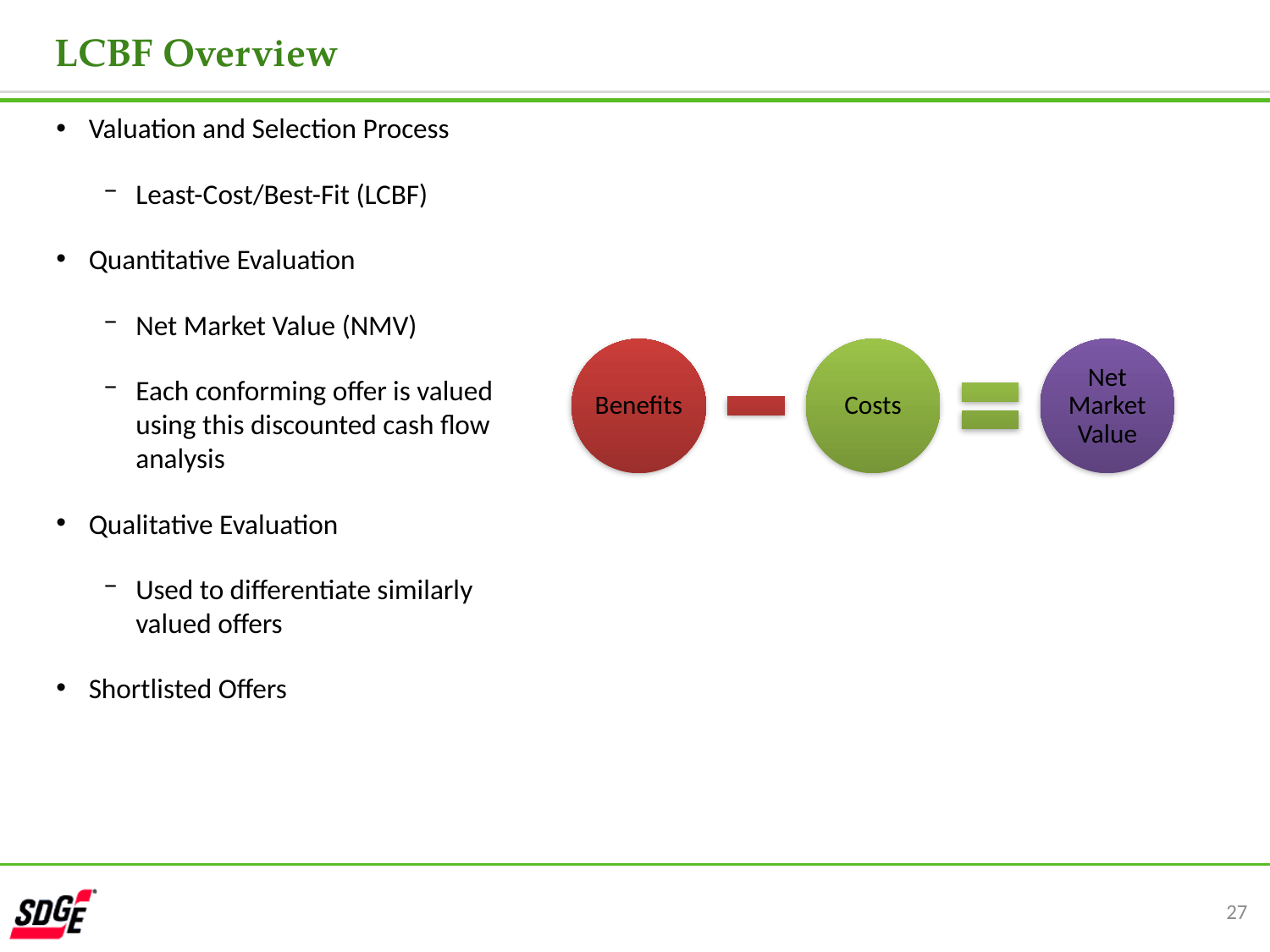

LCBF Overview
Valuation and Selection Process
Least-Cost/Best-Fit (LCBF)
Quantitative Evaluation
Net Market Value (NMV)
Each conforming offer is valued using this discounted cash flow analysis
Qualitative Evaluation
Used to differentiate similarly valued offers
Shortlisted Offers

Benefits

Costs

Net Market Value
27